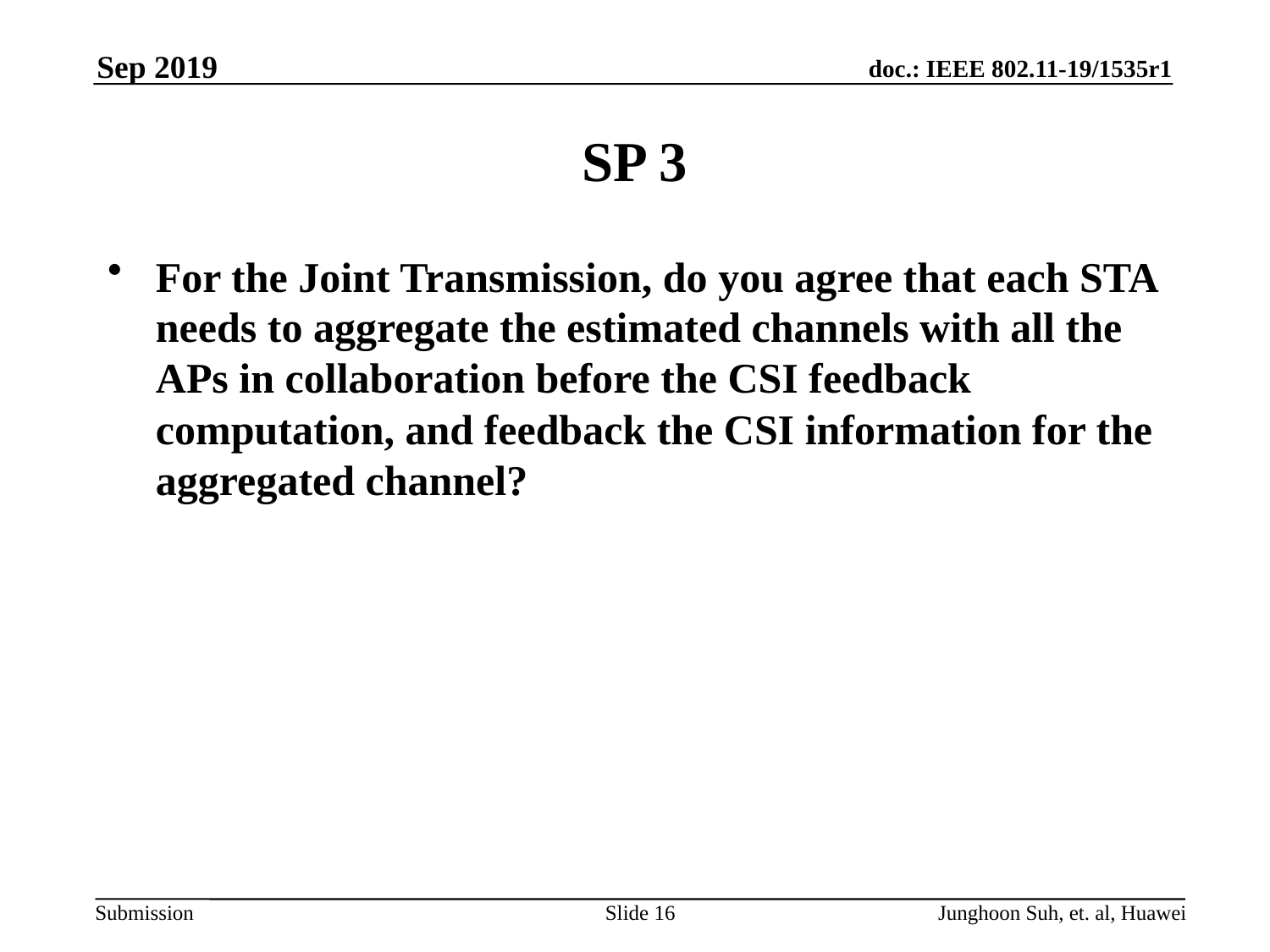

Sep 2019
# SP 3
For the Joint Transmission, do you agree that each STA needs to aggregate the estimated channels with all the APs in collaboration before the CSI feedback computation, and feedback the CSI information for the aggregated channel?
Slide 16
Junghoon Suh, et. al, Huawei